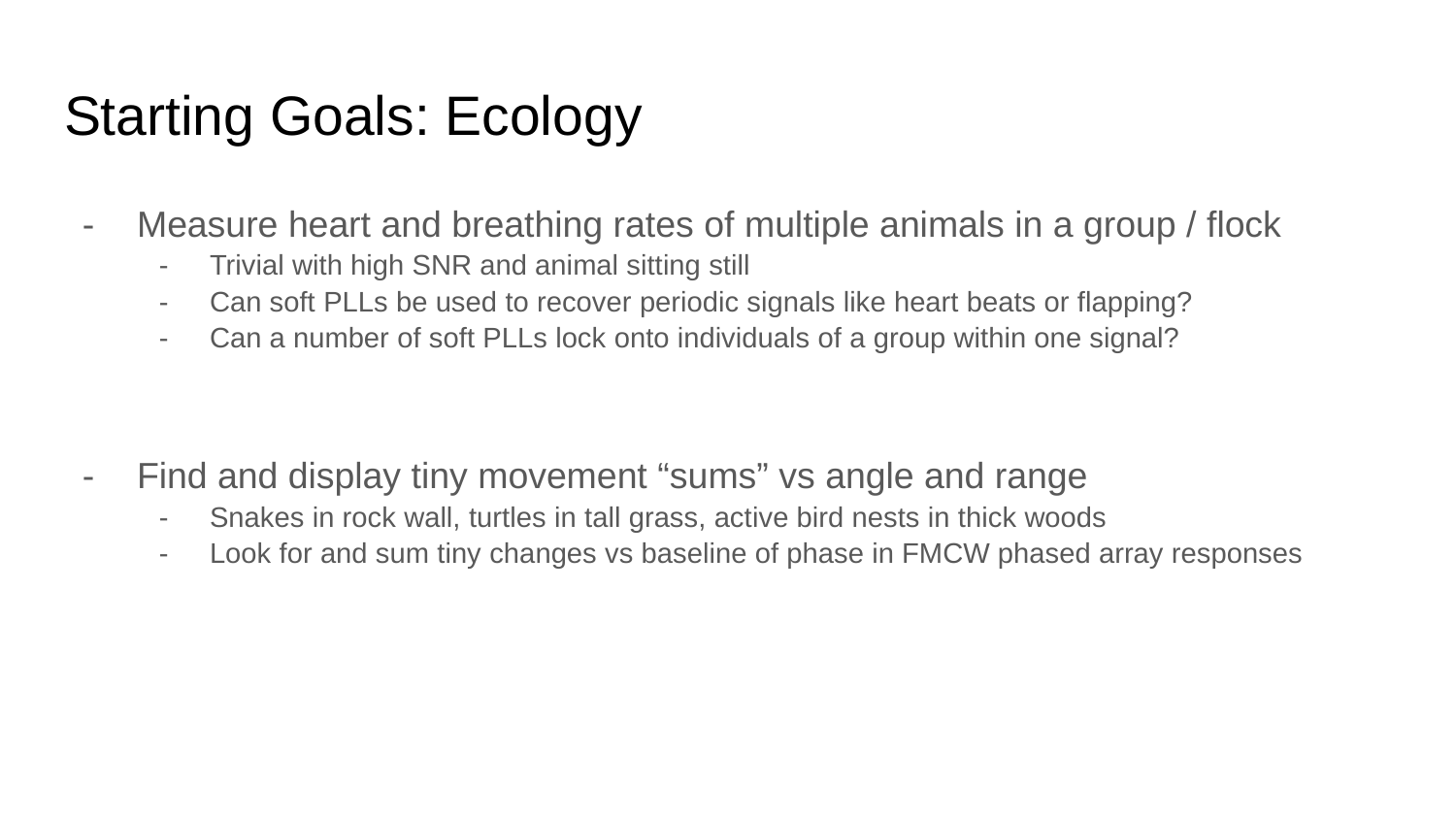

# Starting Goals: Ecology
Measure heart and breathing rates of multiple animals in a group / flock
Trivial with high SNR and animal sitting still
Can soft PLLs be used to recover periodic signals like heart beats or flapping?
Can a number of soft PLLs lock onto individuals of a group within one signal?

Find and display tiny movement “sums” vs angle and range
Snakes in rock wall, turtles in tall grass, active bird nests in thick woods
Look for and sum tiny changes vs baseline of phase in FMCW phased array responses